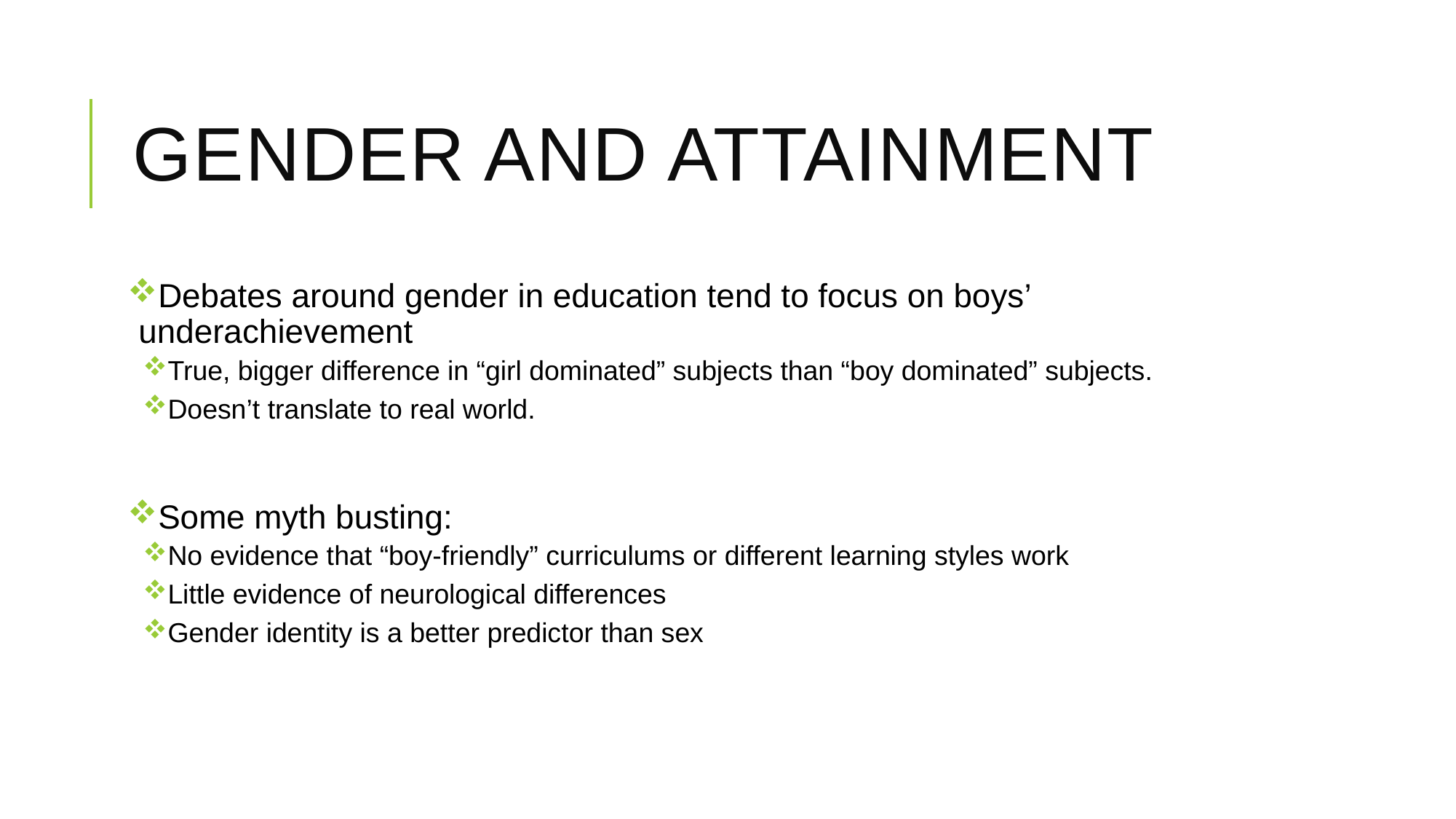

# Gender and Attainment
Debates around gender in education tend to focus on boys’ underachievement
True, bigger difference in “girl dominated” subjects than “boy dominated” subjects.
Doesn’t translate to real world.

Some myth busting:
No evidence that “boy-friendly” curriculums or different learning styles work
Little evidence of neurological differences
Gender identity is a better predictor than sex